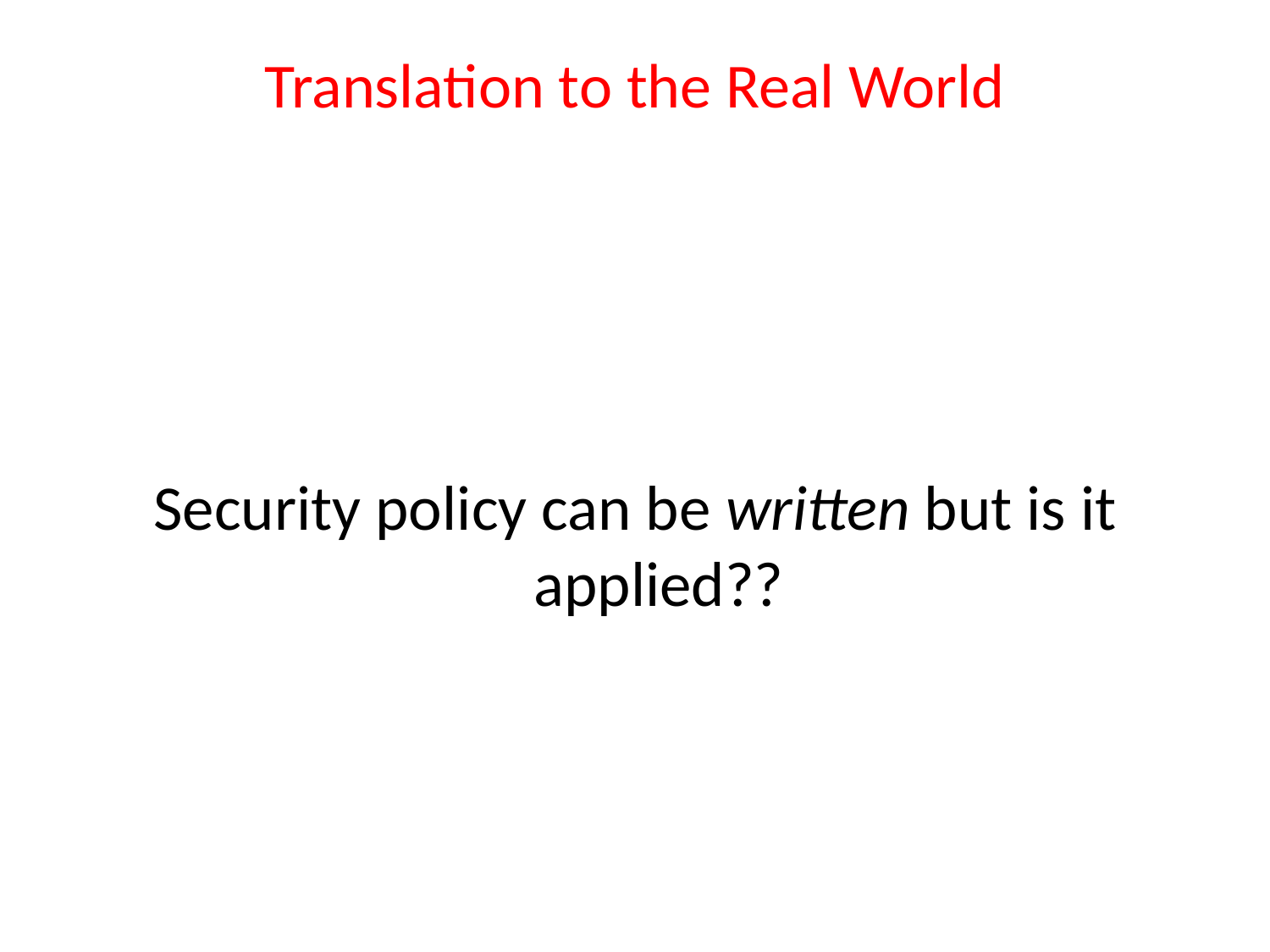

# Translation to the Real World

Security policy can be written but is it applied??